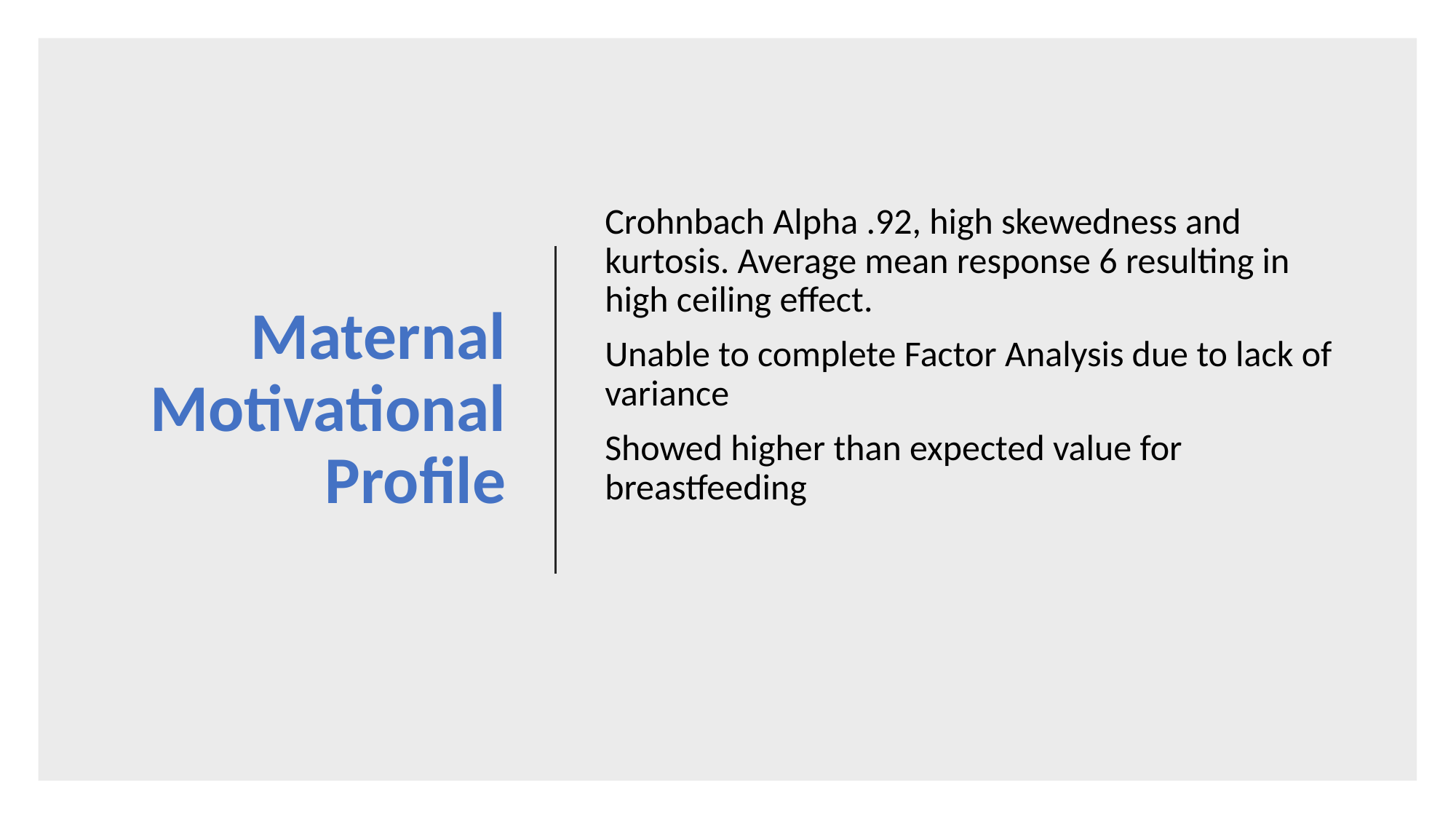

# Maternal Motivational Profile
Crohnbach Alpha .92, high skewedness and kurtosis. Average mean response 6 resulting in high ceiling effect.
Unable to complete Factor Analysis due to lack of variance
Showed higher than expected value for breastfeeding